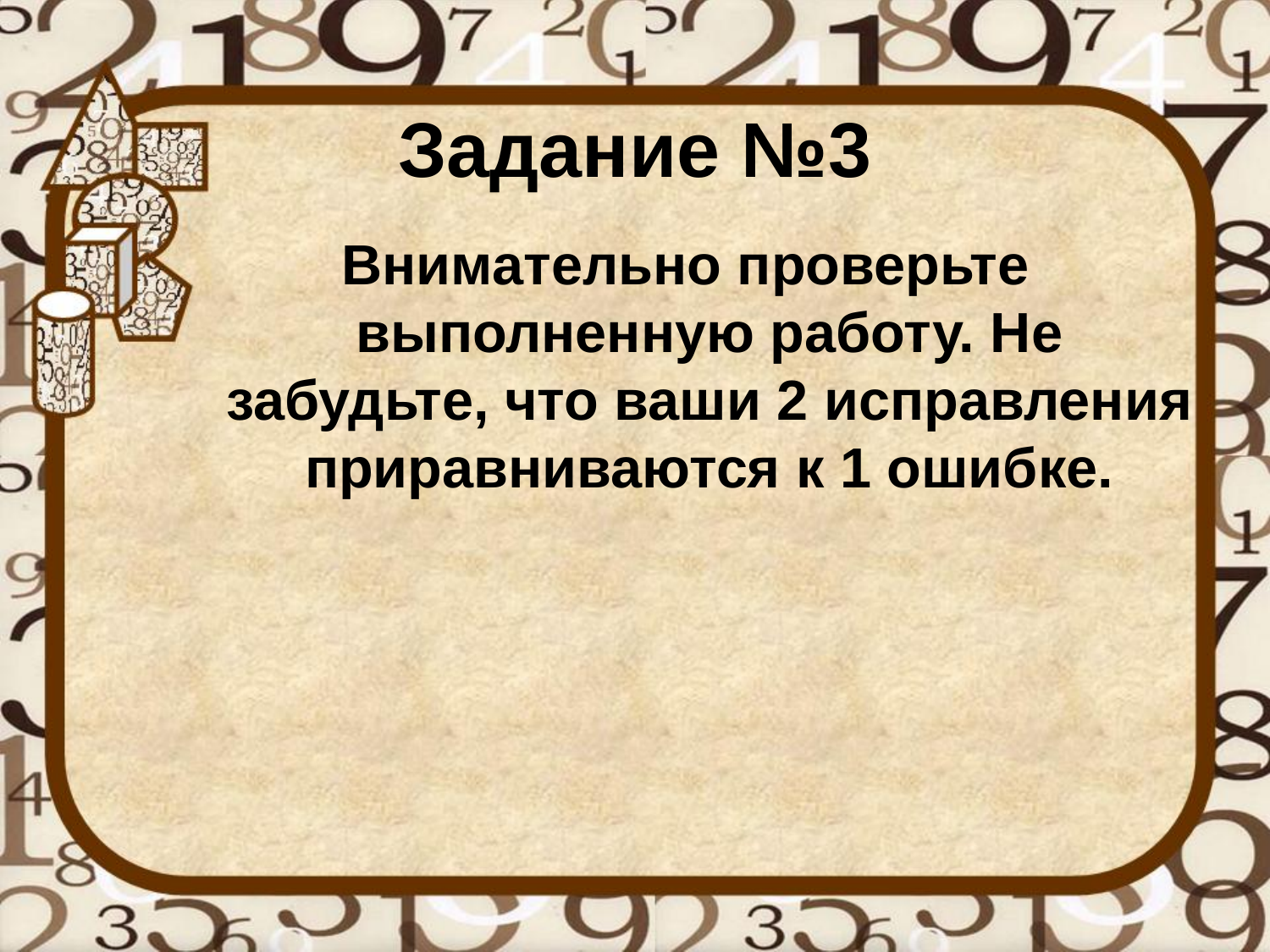

# Задание №3
Внимательно проверьте выполненную работу. Не забудьте, что ваши 2 исправления приравниваются к 1 ошибке.